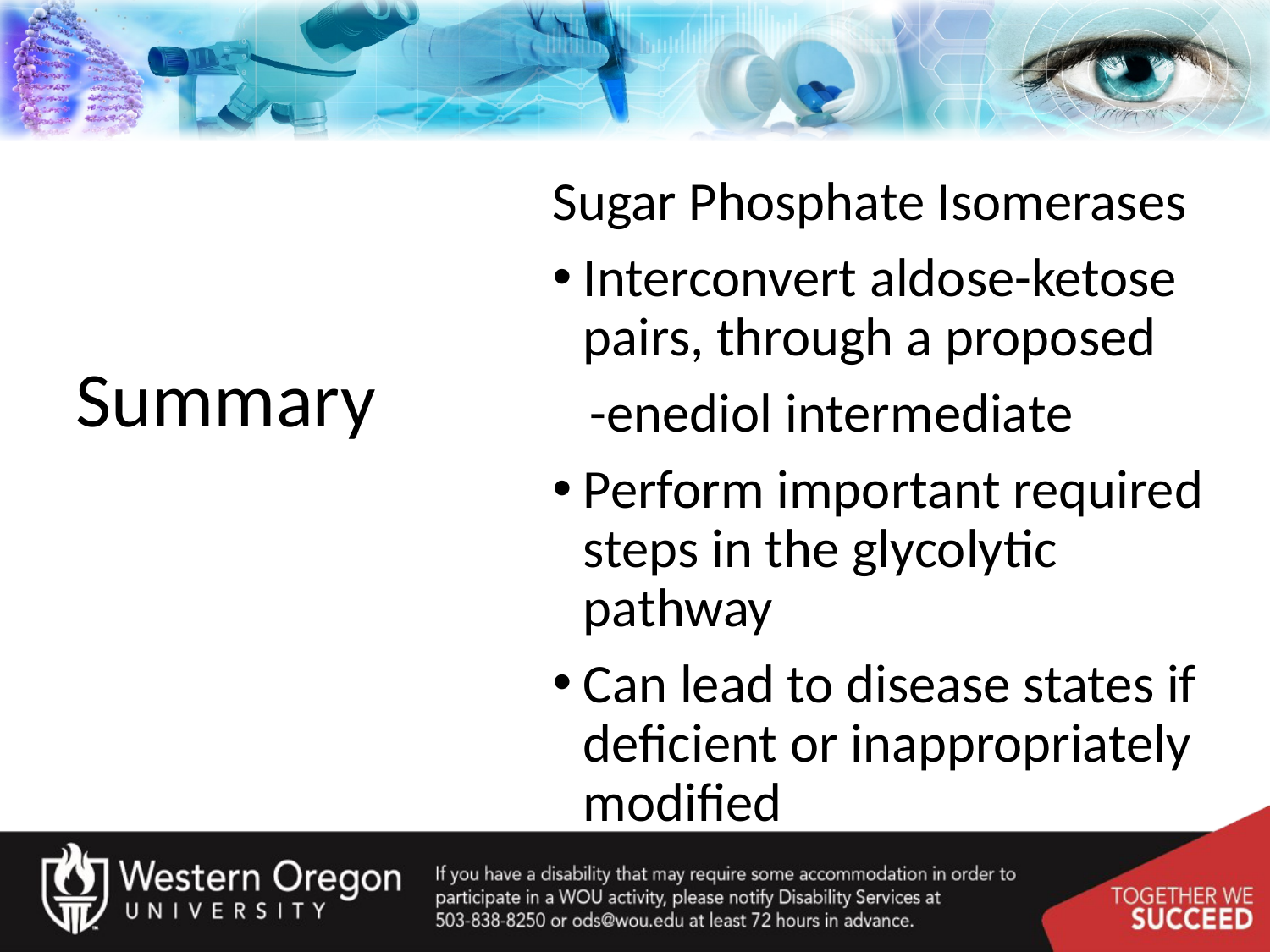

Sugar Phosphate Isomerases
Interconvert aldose-ketose pairs, through a proposed
   -enediol intermediate
Perform important required steps in the glycolytic pathway
Can lead to disease states if deficient or inappropriately modified

# Summary